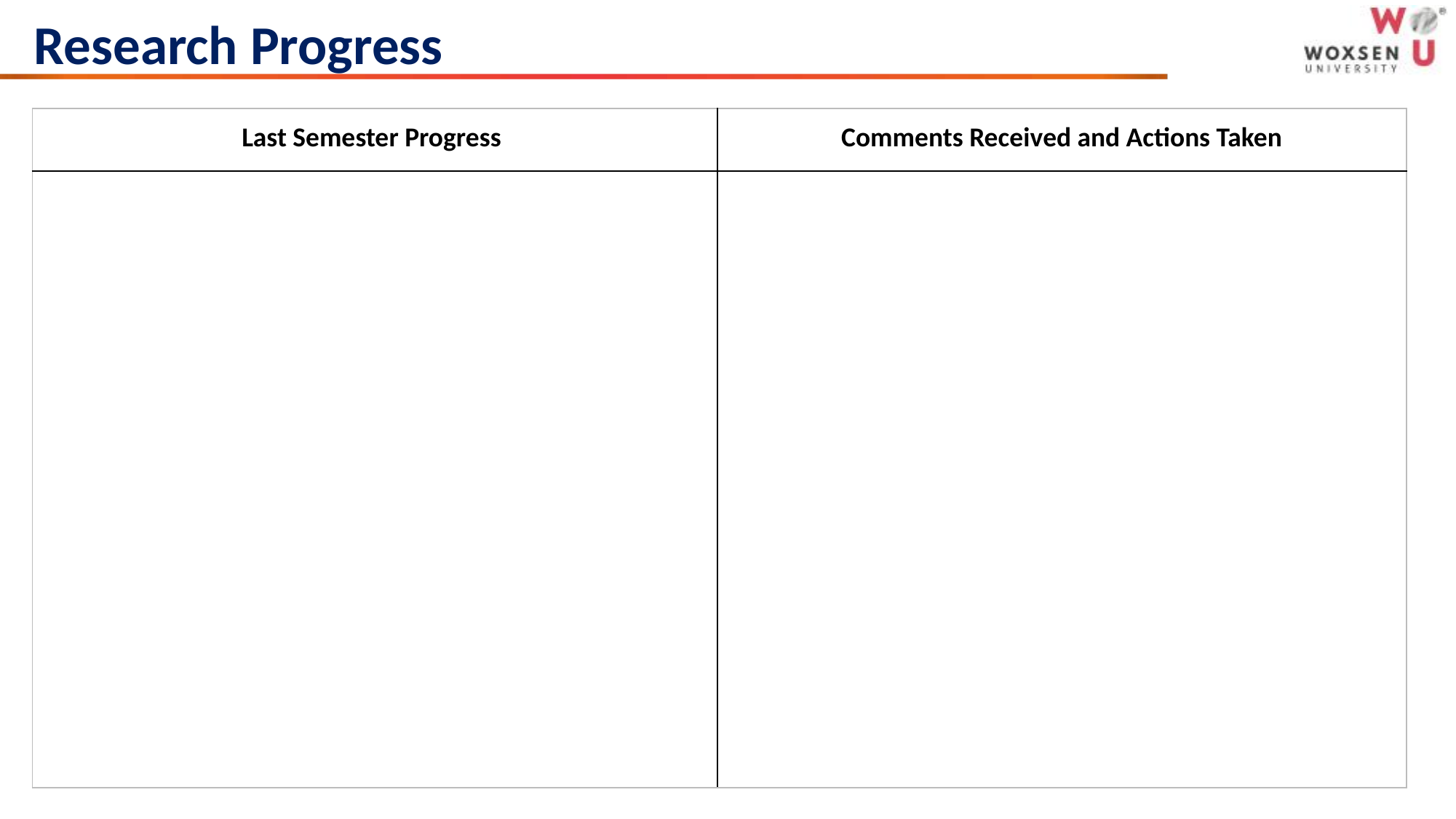

# Research Progress
| Last Semester Progress | Comments Received and Actions Taken |
| --- | --- |
|  |  |